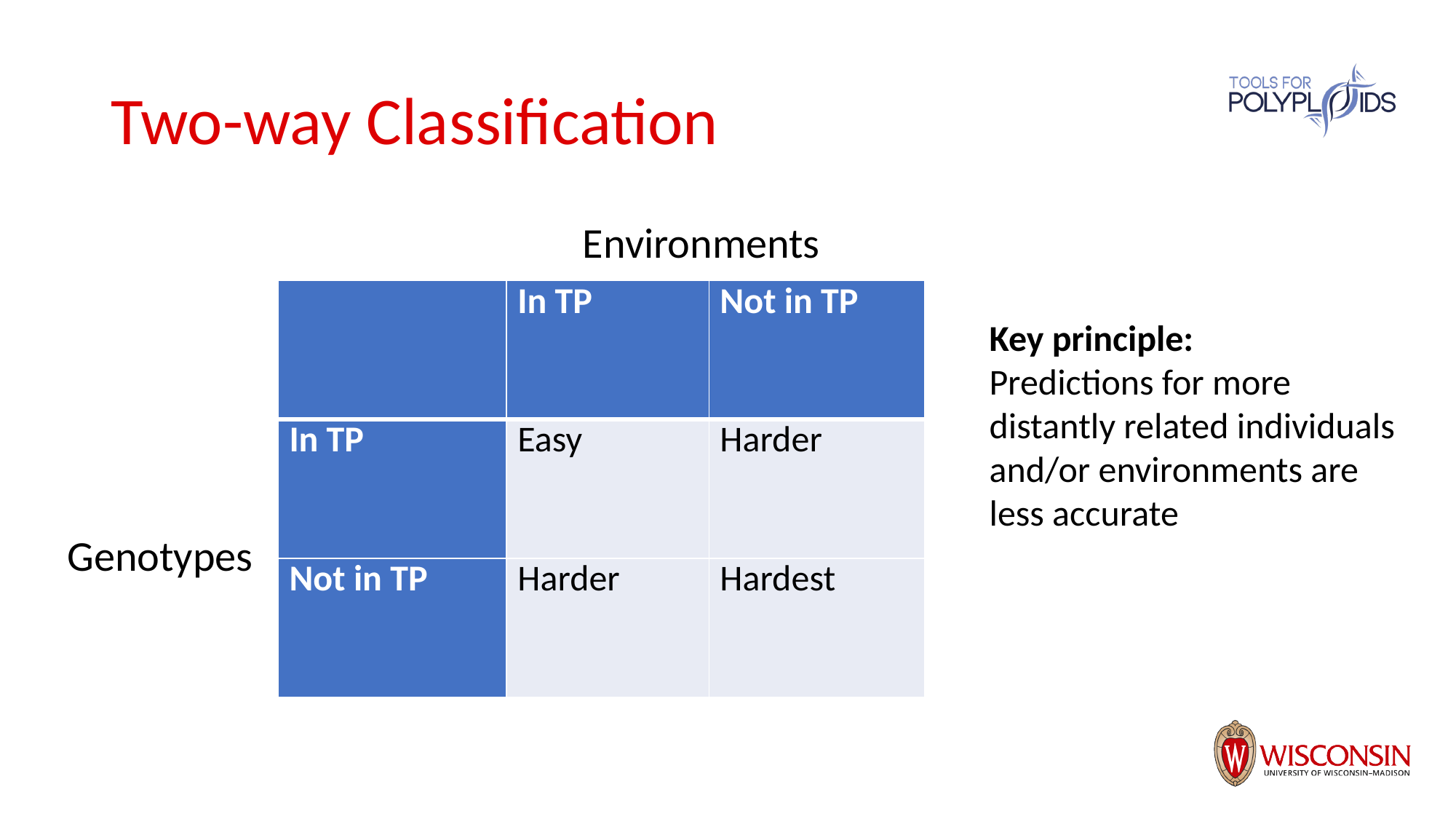

# Two-way Classification
Environments
|  | In TP | Not in TP |
| --- | --- | --- |
| In TP | Easy | Harder |
| Not in TP | Harder | Hardest |
Key principle:
Predictions for more distantly related individuals and/or environments are less accurate
Genotypes